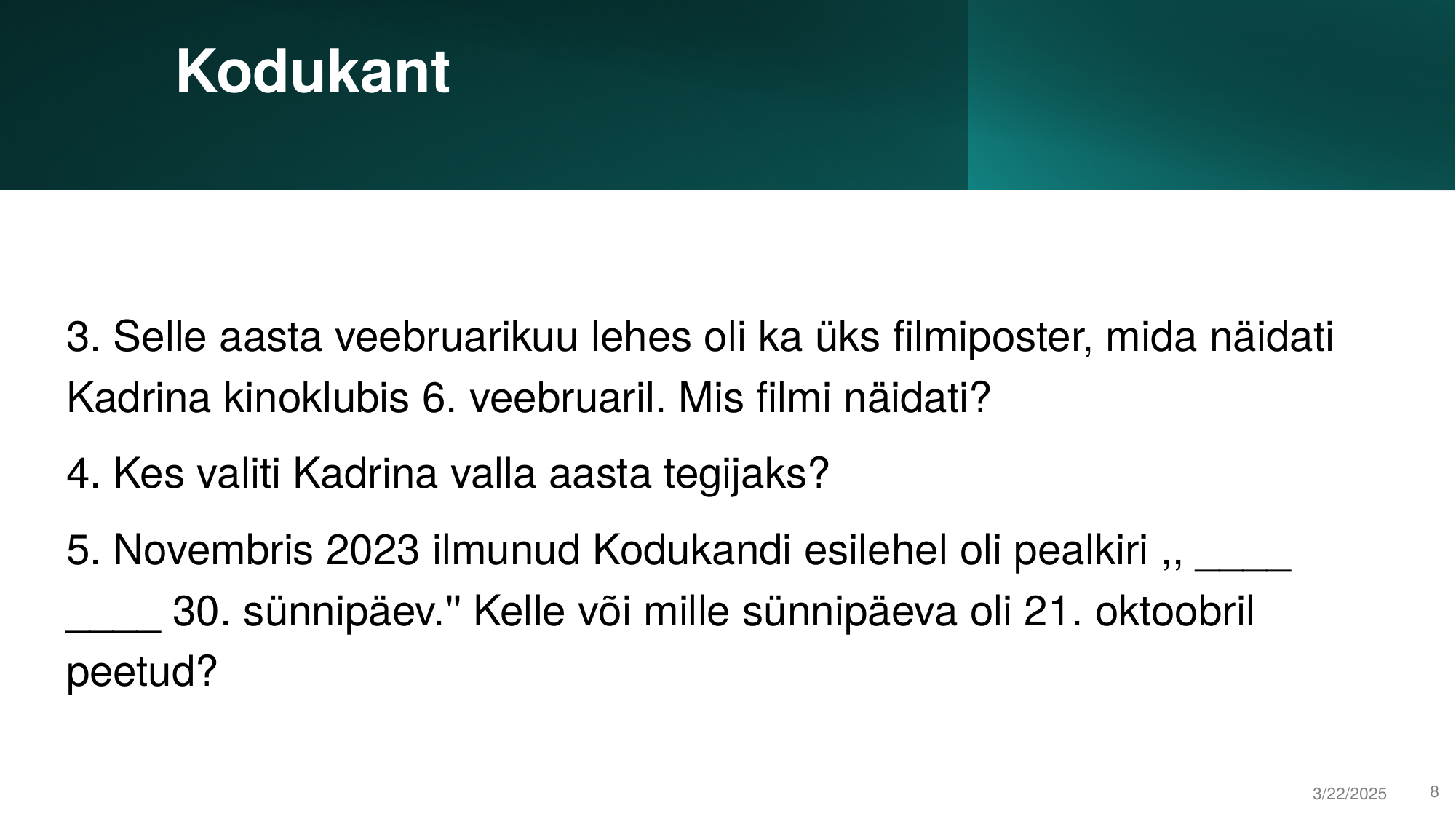

# Kodukant

3. Selle aasta veebruarikuu lehes oli ka üks filmiposter, mida näidati Kadrina kinoklubis 6. veebruaril. Mis filmi näidati?
4. Kes valiti Kadrina valla aasta tegijaks?
5. Novembris 2023 ilmunud Kodukandi esilehel oli pealkiri ,, ____ ____ 30. sünnipäev.'' Kelle või mille sünnipäeva oli 21. oktoobril peetud?
3/22/2025
8